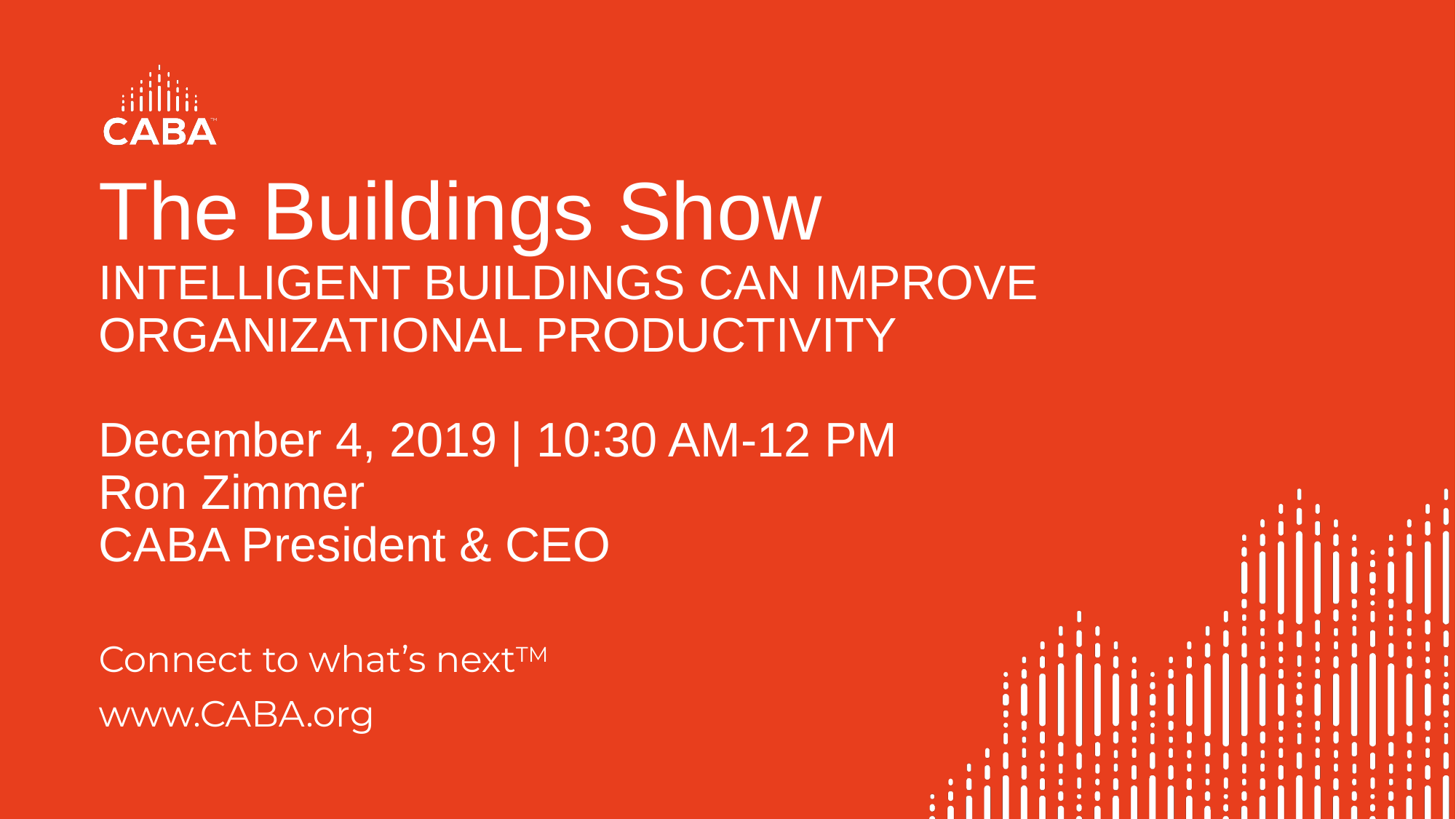

# The Buildings Show INTELLIGENT BUILDINGS CAN IMPROVE ORGANIZATIONAL PRODUCTIVITY December 4, 2019 | 10:30 AM-12 PM Ron Zimmer CABA President & CEO
Connect to what’s nextTM
www.CABA.org